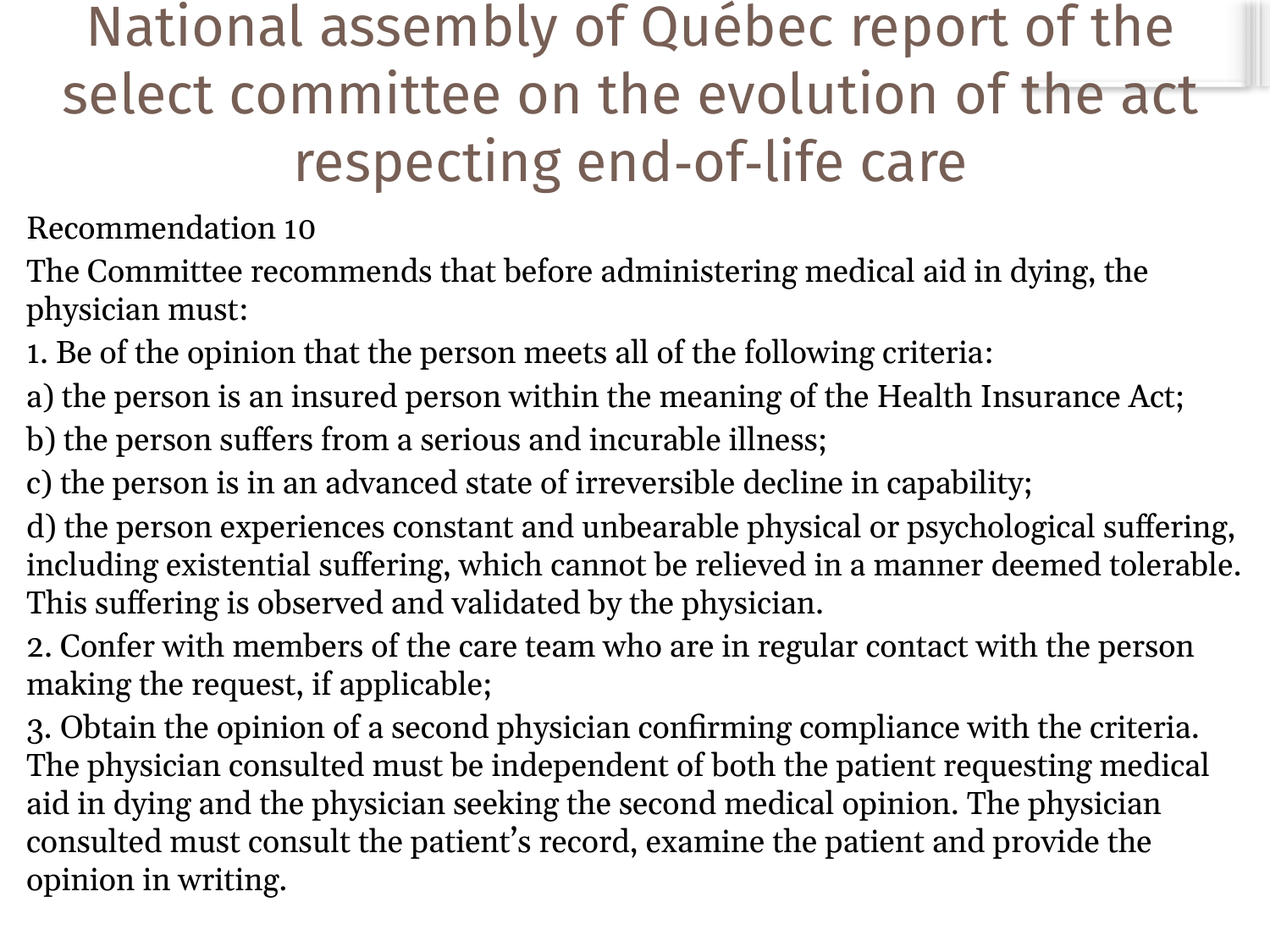

# National assembly of Québec report of the select committee on the evolution of the act respecting end‑of‑life care
Recommendation 10
The Committee recommends that before administering medical aid in dying, the physician must:
1. Be of the opinion that the person meets all of the following criteria:
a) the person is an insured person within the meaning of the Health Insurance Act;
b) the person suffers from a serious and incurable illness;
c) the person is in an advanced state of irreversible decline in capability;
d) the person experiences constant and unbearable physical or psychological suffering, including existential suffering, which cannot be relieved in a manner deemed tolerable. This suffering is observed and validated by the physician.
2. Confer with members of the care team who are in regular contact with the person making the request, if applicable;
3. Obtain the opinion of a second physician confirming compliance with the criteria. The physician consulted must be independent of both the patient requesting medical aid in dying and the physician seeking the second medical opinion. The physician consulted must consult the patient’s record, examine the patient and provide the opinion in writing.